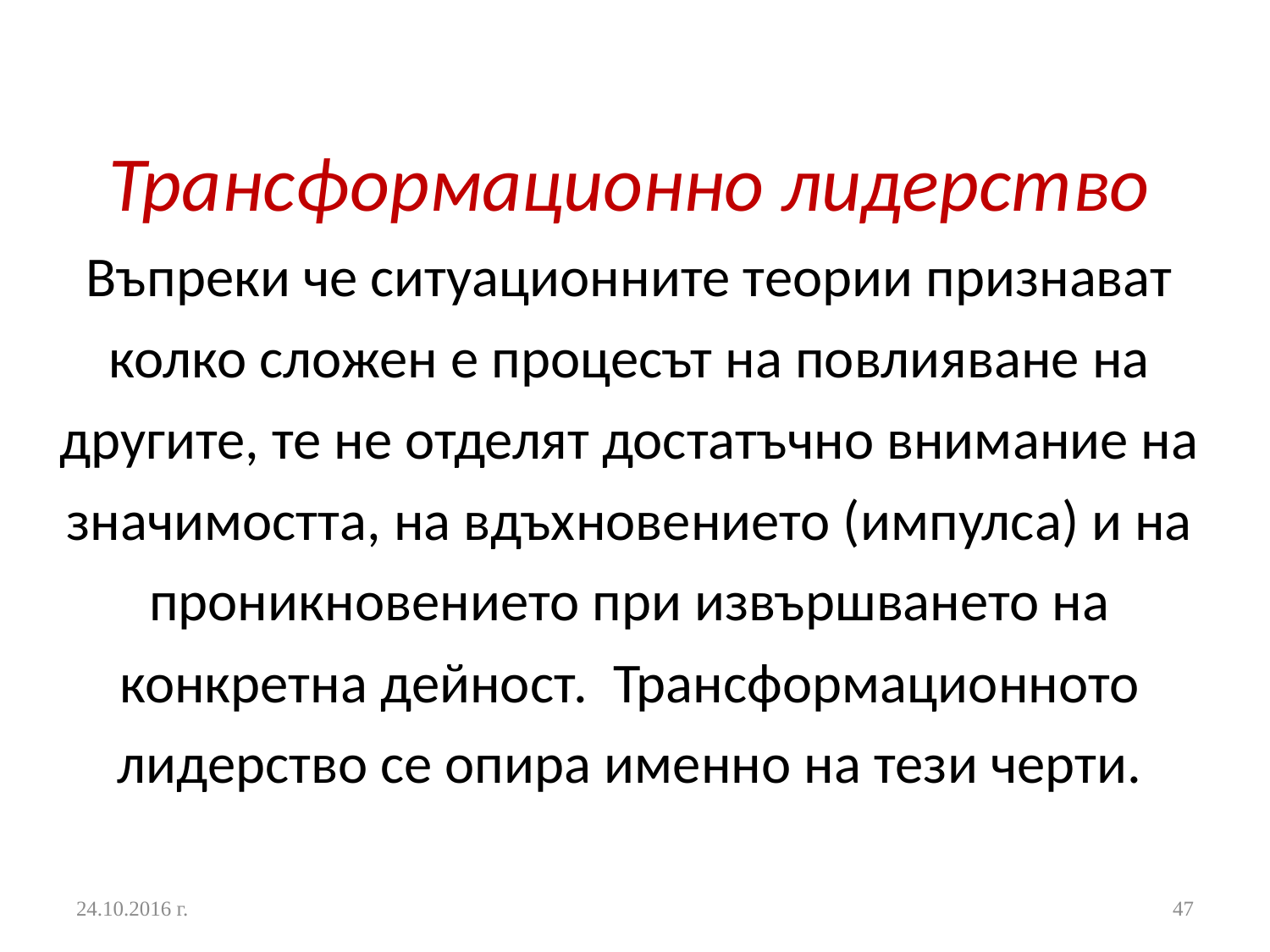

# Трансформационно лидерство Въпреки че ситуационните теории признават колко сложен е процесът на повлияване на другите, те не отделят достатъчно внимание на значимостта, на вдъхновението (импулса) и на проникновението при извършването на конкретна дейност.  Трансформационното лидерство се опира именно на тези черти.
24.10.2016 г.
47